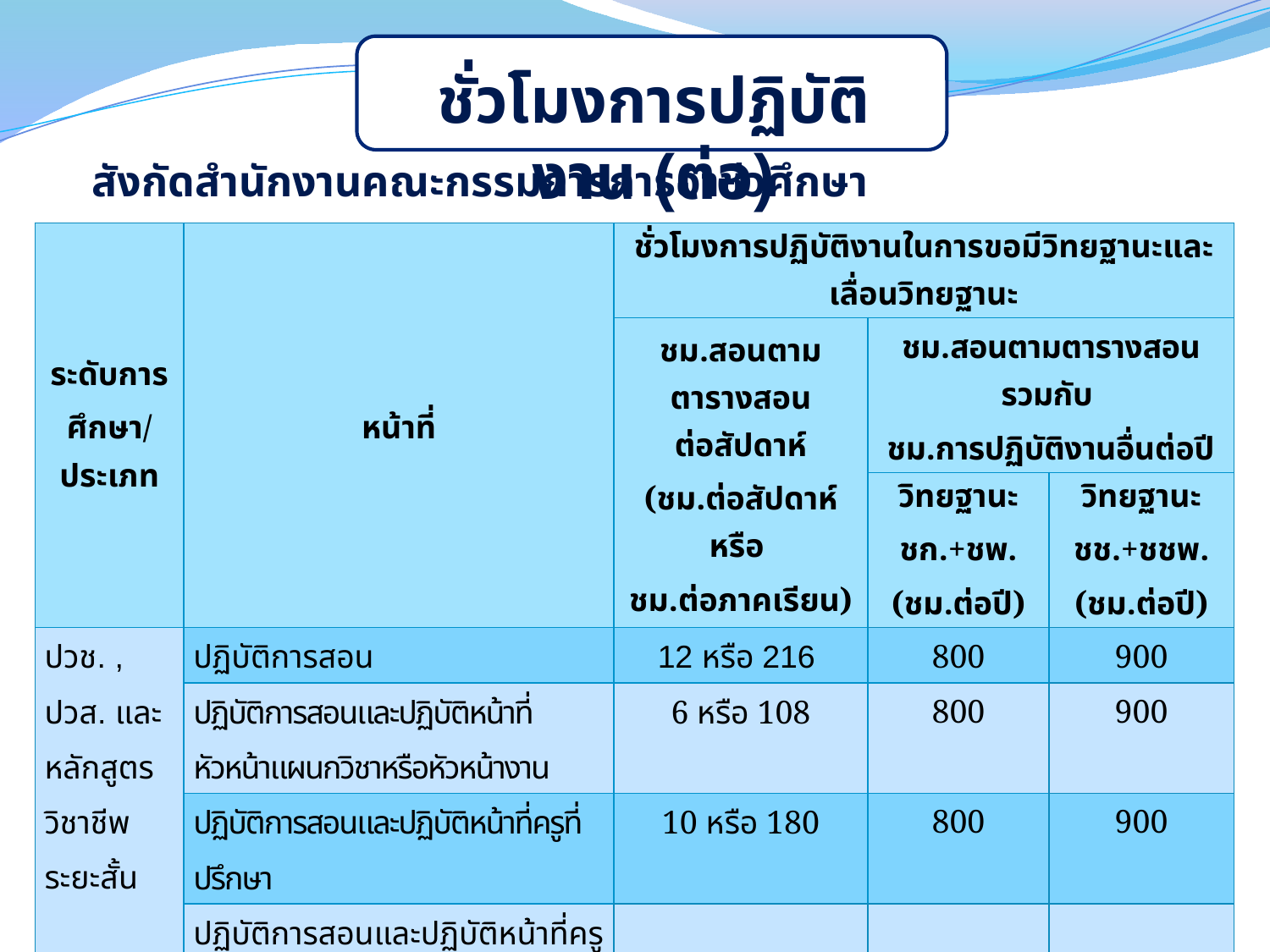

ชั่วโมงการปฏิบัติงาน (ต่อ)
สังกัดสำนักงานคณะกรรมการการอาชีวศึกษา

| ระดับการศึกษา/ประเภท | หน้าที่ | ชั่วโมงการปฏิบัติงานในการขอมีวิทยฐานะและเลื่อนวิทยฐานะ |  |  |
| --- | --- | --- | --- | --- |
|  |  | ชม.สอนตามตารางสอน ต่อสัปดาห์ (ชม.ต่อสัปดาห์ หรือ ชม.ต่อภาคเรียน) | ชม.สอนตามตารางสอน รวมกับ ชม.การปฏิบัติงานอื่นต่อปี |  |
|  |  |  | วิทยฐานะ ชก.+ชพ. (ชม.ต่อปี) | วิทยฐานะ ชช.+ชชพ. (ชม.ต่อปี) |
| ปวช. , ปวส. และหลักสูตรวิชาชีพระยะสั้น | ปฏิบัติการสอน | 12 หรือ 216 | 800 | 900 |
|  | ปฏิบัติการสอนและปฏิบัติหน้าที่หัวหน้าแผนกวิชาหรือหัวหน้างาน | 6 หรือ 108 | 800 | 900 |
|  | ปฏิบัติการสอนและปฏิบัติหน้าที่ครูที่ปรึกษา | 10 หรือ 180 | 800 | 900 |
|  | ปฏิบัติการสอนและปฏิบัติหน้าที่ครูพี่เลี้ยง ซึ่งต้องดูแลนักเรียนที่พักในหอพักของสถานศึกษา | 6 หรือ 108 | 800 | 900 |
|  | ปฏิบัติการสอนและปฏิบัติหน้าที่บริการงานวิชาชีพ อบรมวิชาชีพสู่ชุมชน ครูนิเทศในระบบทวิภาคี ครูนิเทศการฝึกงาน | 6  หรือ 108 | 800 | 900 |